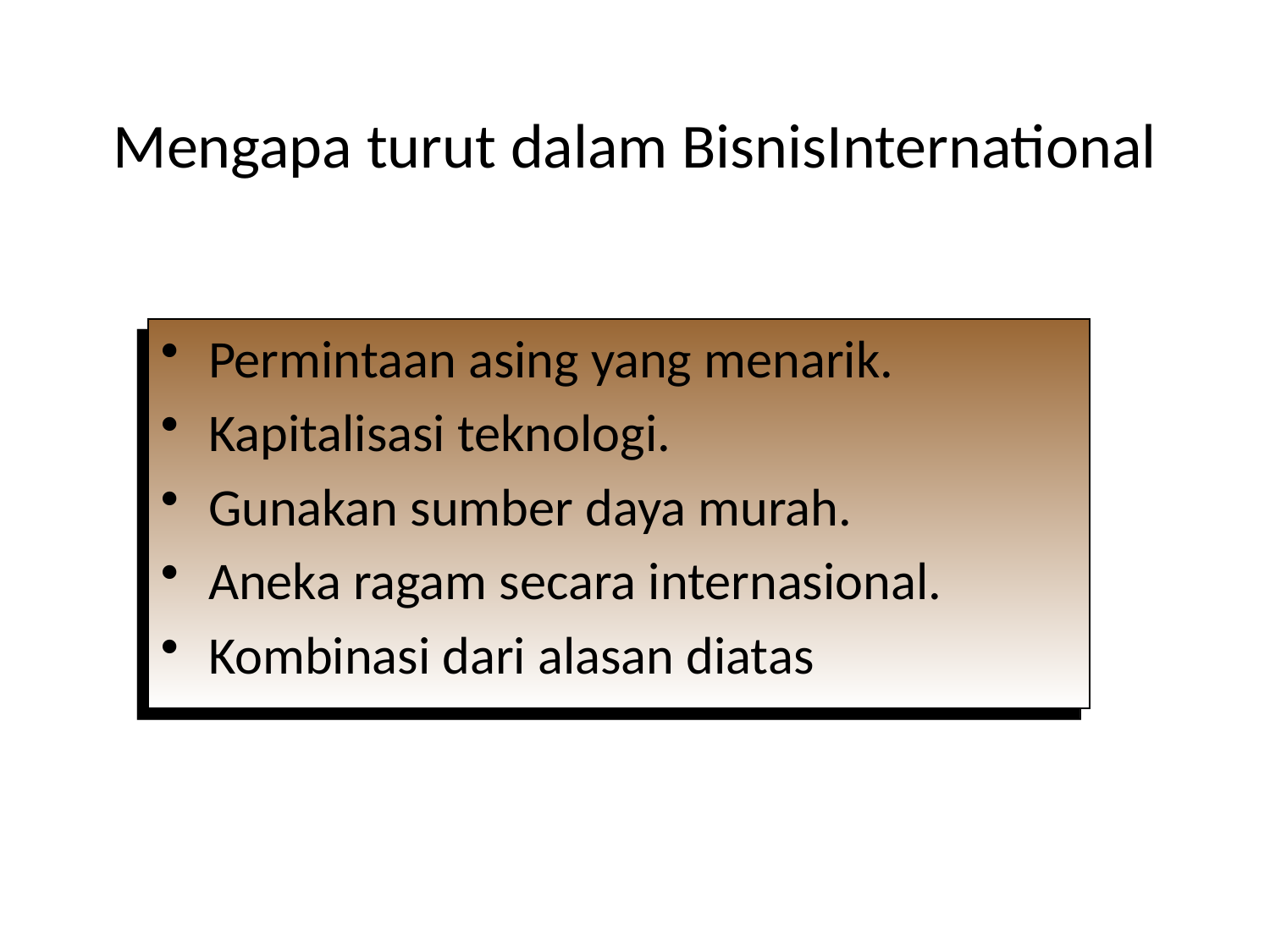

# Mengapa turut dalam BisnisInternational
Permintaan asing yang menarik.
Kapitalisasi teknologi.
Gunakan sumber daya murah.
Aneka ragam secara internasional.
Kombinasi dari alasan diatas